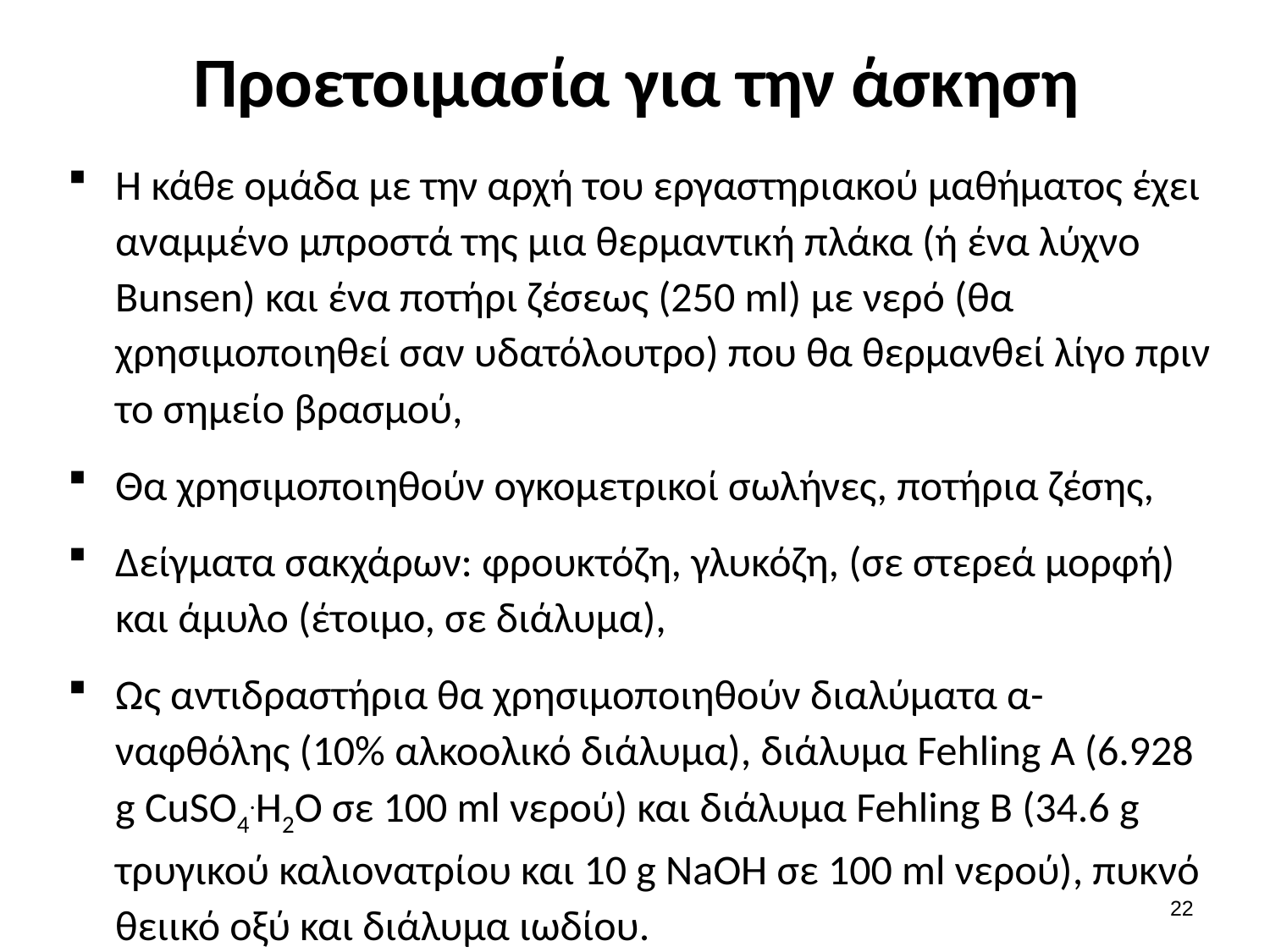

# Προετοιμασία για την άσκηση
Η κάθε ομάδα με την αρχή του εργαστηριακού μαθήματος έχει αναμμένο μπροστά της μια θερμαντική πλάκα (ή ένα λύχνο Bunsen) και ένα ποτήρι ζέσεως (250 ml) με νερό (θα χρησιμοποιηθεί σαν υδατόλουτρο) που θα θερμανθεί λίγο πριν το σημείο βρασμού,
Θα χρησιμοποιηθούν ογκομετρικοί σωλήνες, ποτήρια ζέσης,
Δείγματα σακχάρων: φρουκτόζη, γλυκόζη, (σε στερεά μορφή) και άμυλο (έτοιμο, σε διάλυμα),
Ως αντιδραστήρια θα χρησιμοποιηθούν διαλύματα α-ναφθόλης (10% αλκοολικό διάλυμα), διάλυμα Fehling Α (6.928 g CuSO4.Η2Ο σε 100 ml νερού) και διάλυμα Fehling Β (34.6 g  τρυγικού καλιονατρίου και 10 g NaOH σε 100 ml νερού), πυκνό θειικό οξύ και διάλυμα ιωδίου.
22